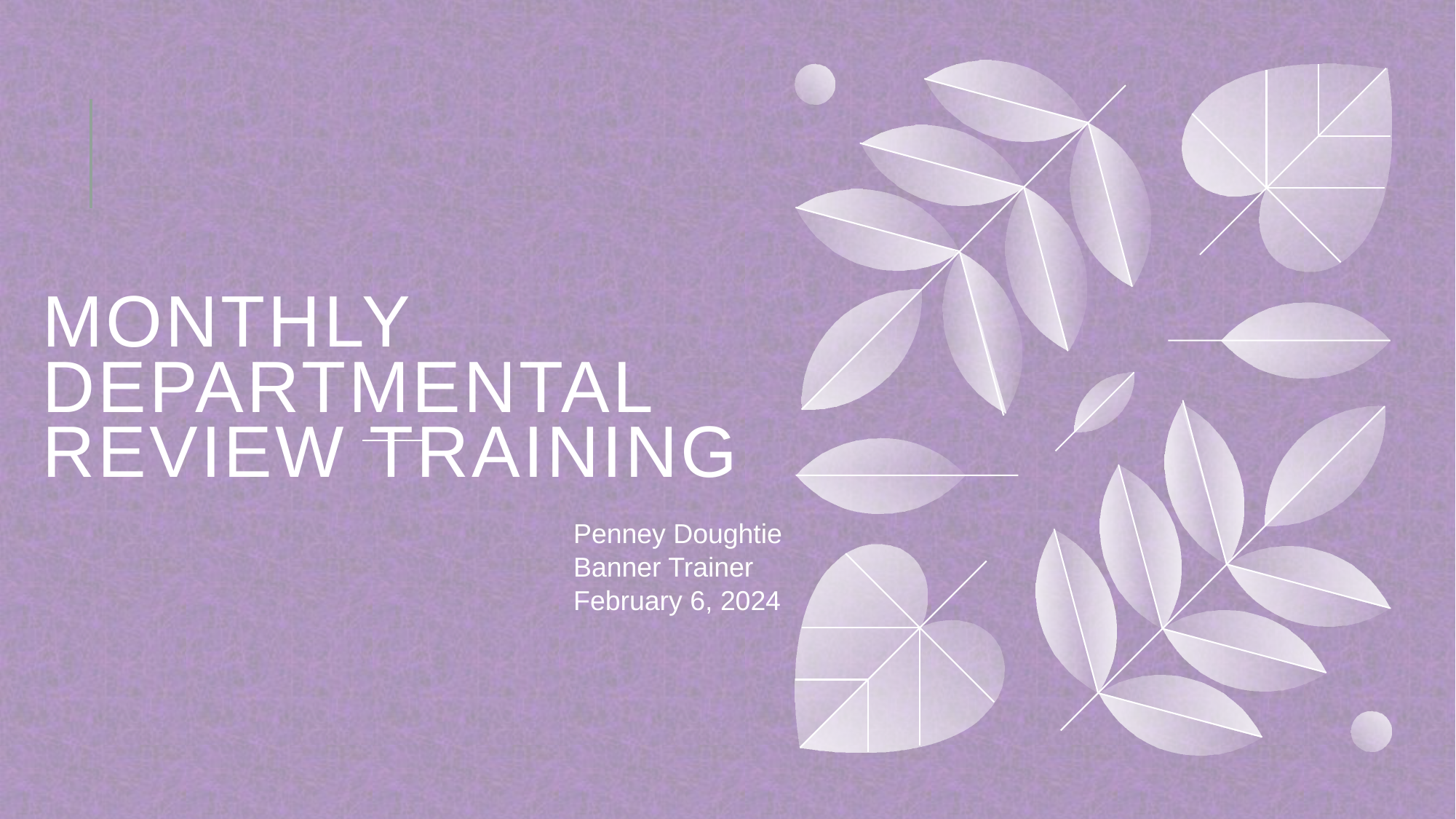

# Monthly Departmental review training
Penney Doughtie
Banner Trainer
February 6, 2024